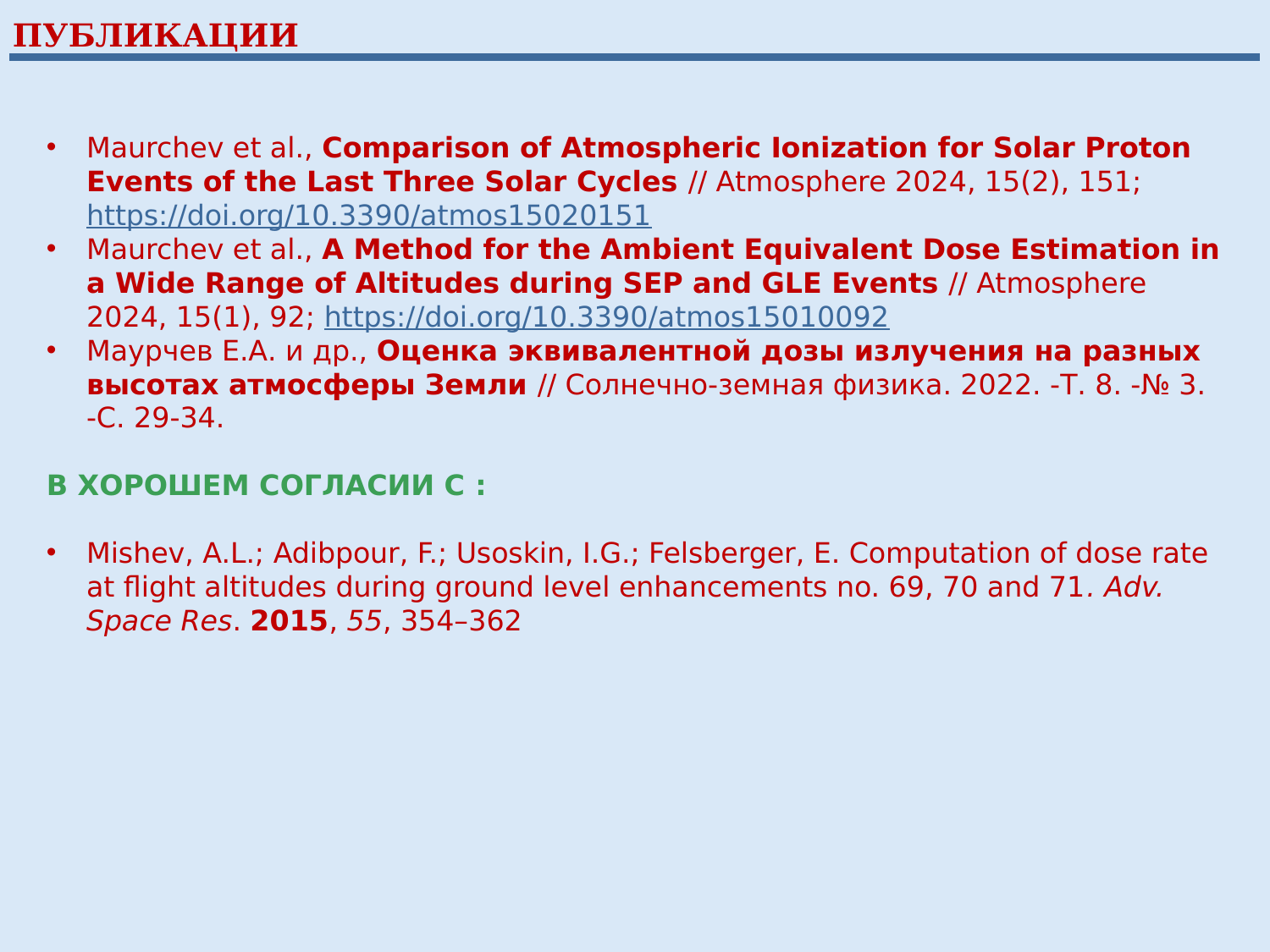

ПУБЛИКАЦИИ

Maurchev et al., Comparison of Atmospheric Ionization for Solar Proton Events of the Last Three Solar Cycles // Atmosphere 2024, 15(2), 151; https://doi.org/10.3390/atmos15020151
Maurchev et al., A Method for the Ambient Equivalent Dose Estimation in a Wide Range of Altitudes during SEP and GLE Events // Atmosphere 2024, 15(1), 92; https://doi.org/10.3390/atmos15010092
Маурчев Е.А. и др., Оценка эквивалентной дозы излучения на разных высотах атмосферы Земли // Солнечно-земная физика. 2022. -Т. 8. -№ 3. -С. 29-34.

В ХОРОШЕМ СОГЛАСИИ С :

Mishev, A.L.; Adibpour, F.; Usoskin, I.G.; Felsberger, E. Computation of dose rate at flight altitudes during ground level enhancements no. 69, 70 and 71. Adv. Space Res. 2015, 55, 354–362